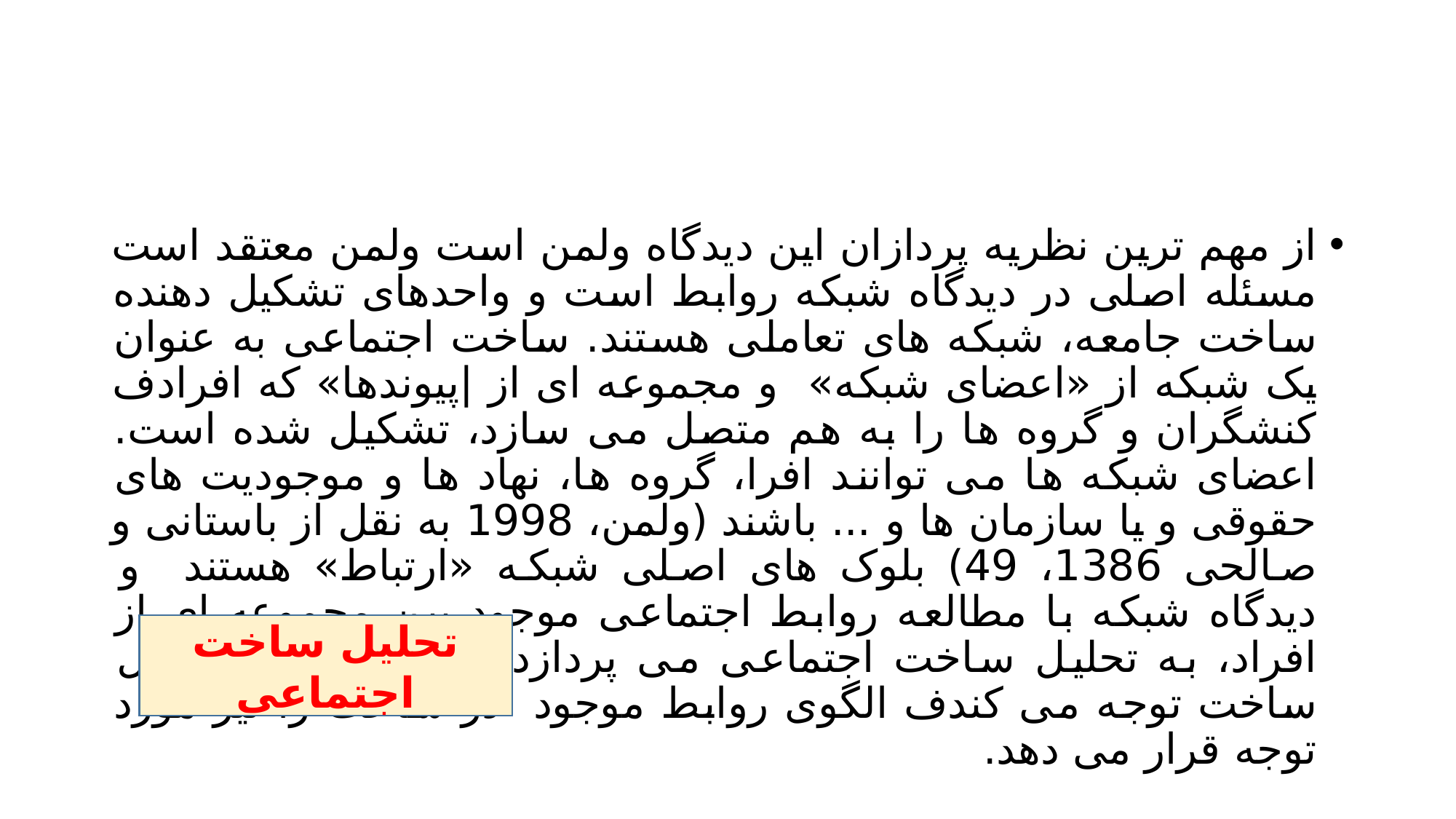

#
از مهم ترین نظریه پردازان این دیدگاه ولمن است ولمن معتقد است مسئله اصلی در دیدگاه شبکه روابط است و واحدهای تشکیل دهنده ساخت جامعه، شبکه های تعاملی هستند. ساخت اجتماعی به عنوان یک شبکه از «اعضای شبکه»  و مجموعه ای از |پیوندها» که افرادف کنشگران و گروه ها را به هم متصل می سازد، تشکیل شده است. اعضای شبکه ها می توانند افرا، گروه ها، نهاد ها و موجودیت های حقوقی و یا سازمان ها و ... باشند (ولمن، 1998 به نقل از باستانی و صالحی 1386، 49) بلوک های اصلی شبکه «ارتباط» هستند  و دیدگاه شبکه با مطالعه روابط اجتماعی موجود بین مجموعه ای از افراد، به تحلیل ساخت اجتماعی می پردازد و ضمن اینکه به کل ساخت توجه می کندف الگوی روابط موجود  در ساخت را نیز مورد توجه قرار می دهد.
تحلیل ساخت اجتماعی